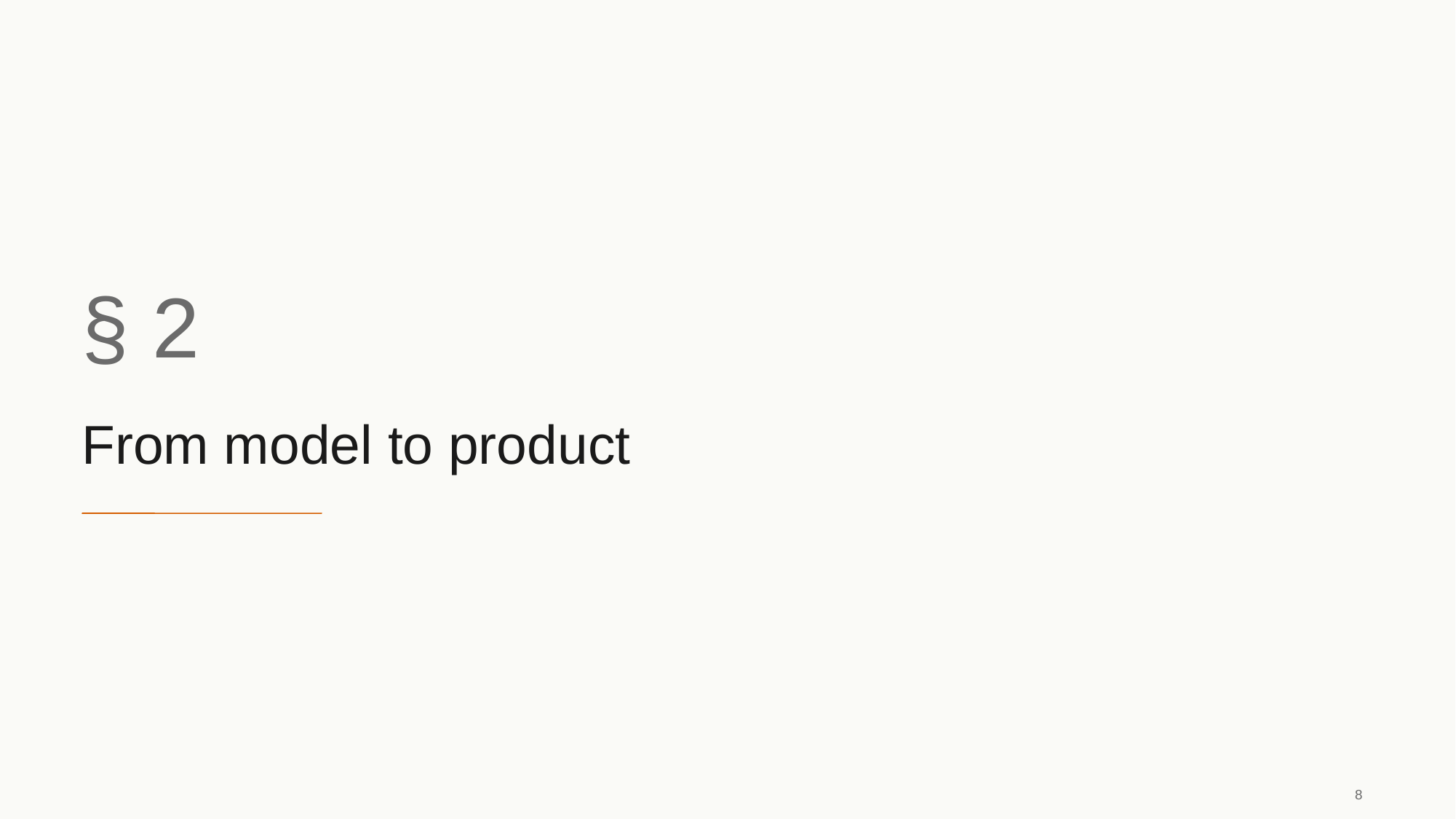

§ 2
From model to product
8